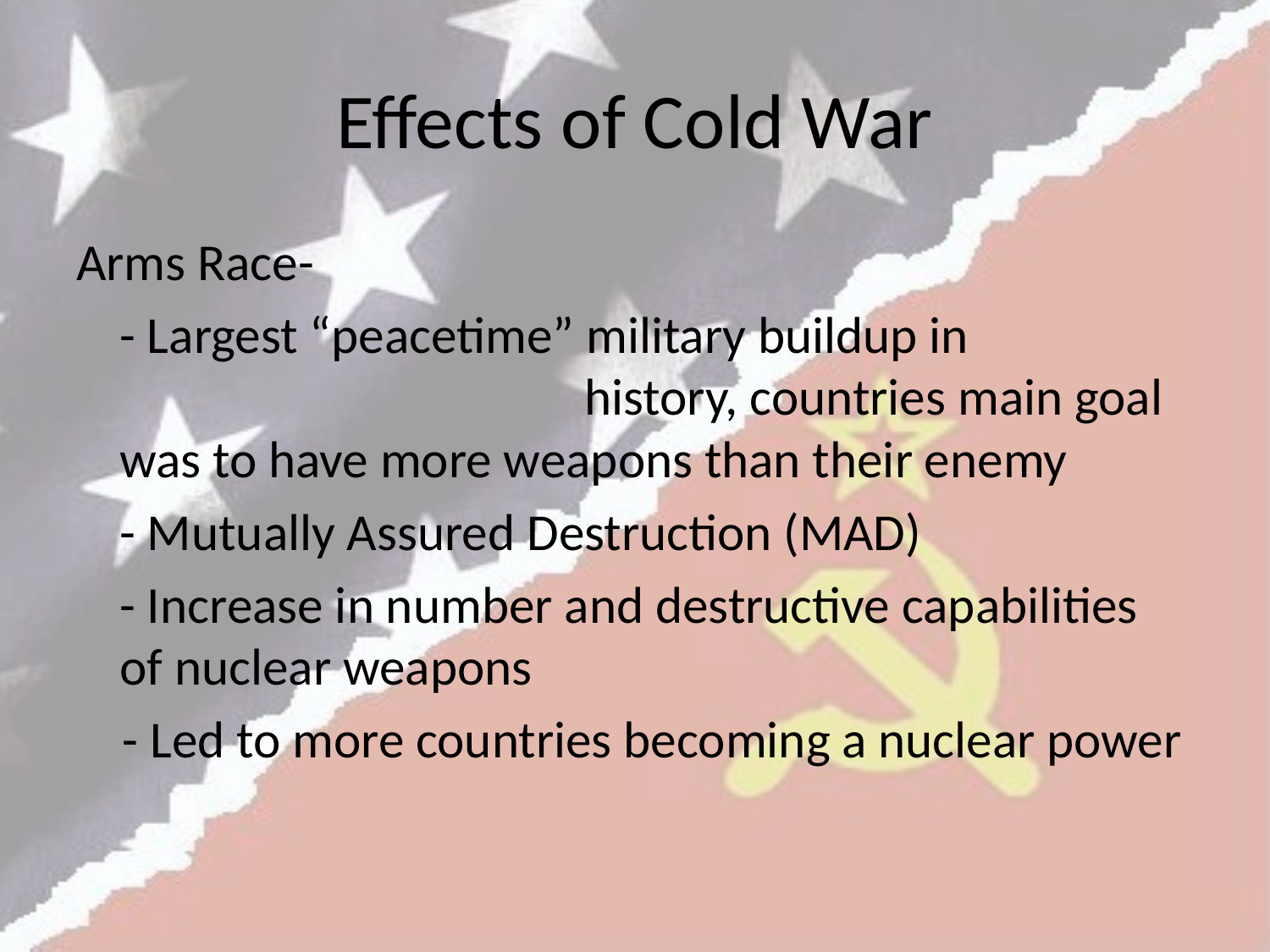

# Effects of Cold War
Arms Race-
	- Largest “peacetime” military buildup in                                                            history, countries main goal was to have more weapons than their enemy
	- Mutually Assured Destruction (MAD)
	- Increase in number and destructive capabilities of nuclear weapons
    - Led to more countries becoming a nuclear power